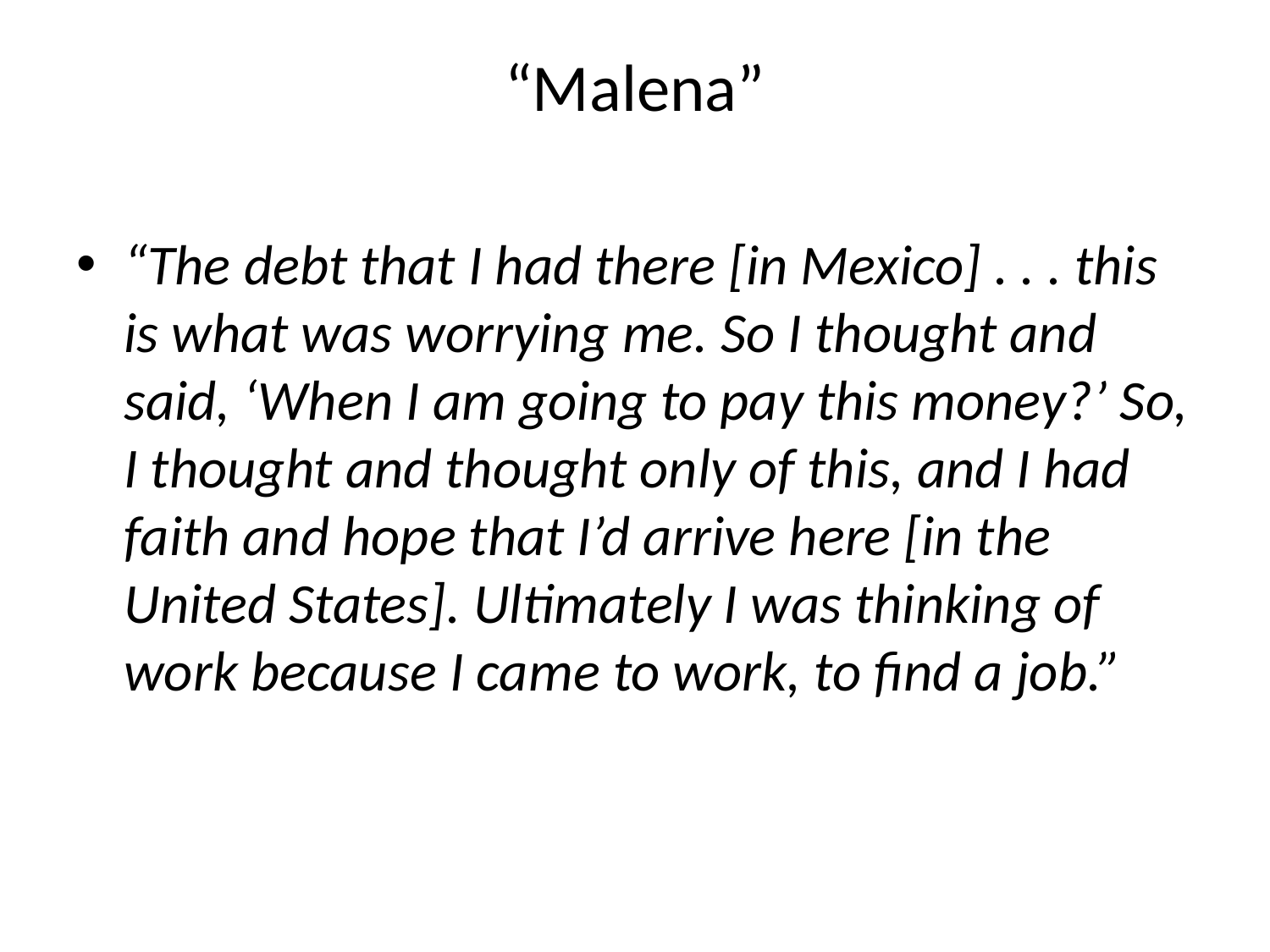

# “Malena”
“The debt that I had there [in Mexico] . . . this is what was worrying me. So I thought and said, ‘When I am going to pay this money?’ So, I thought and thought only of this, and I had faith and hope that I’d arrive here [in the United States]. Ultimately I was thinking of work because I came to work, to find a job.”